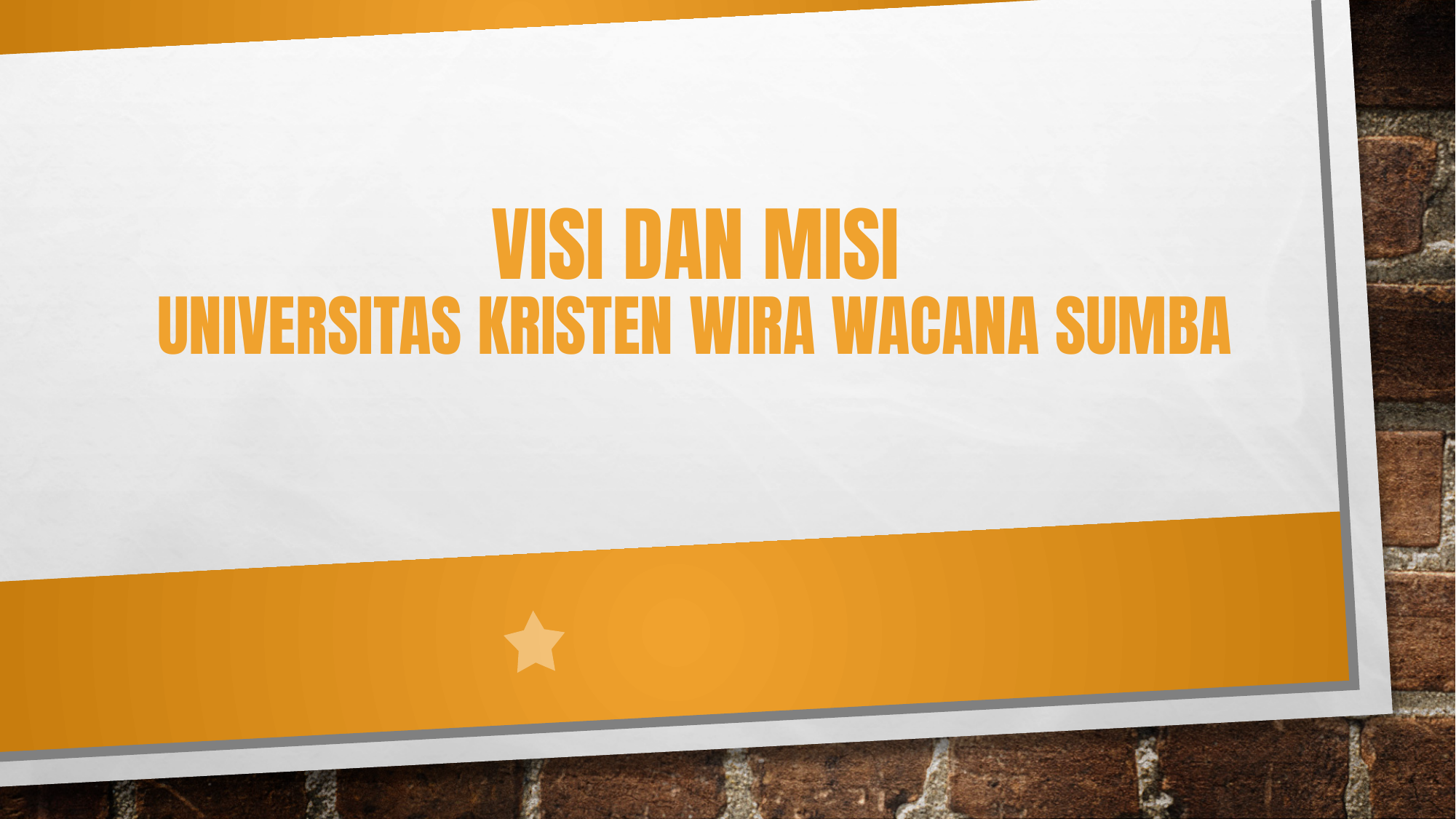

# Visi dan Misi Universitas Kristen Wira Wacana Sumba